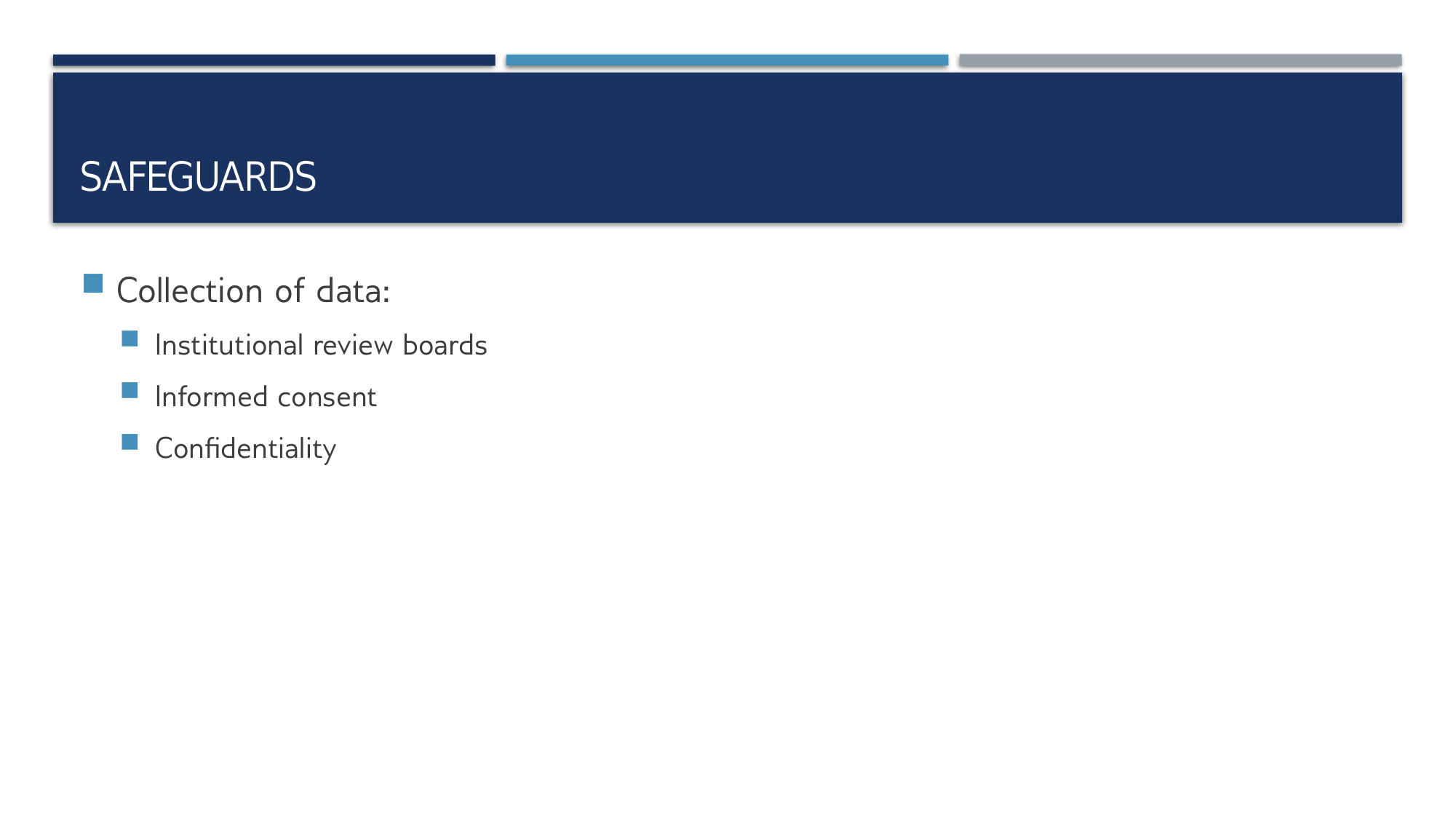

# Safeguards
Collection of data:
Institutional review boards
Informed consent
Confidentiality